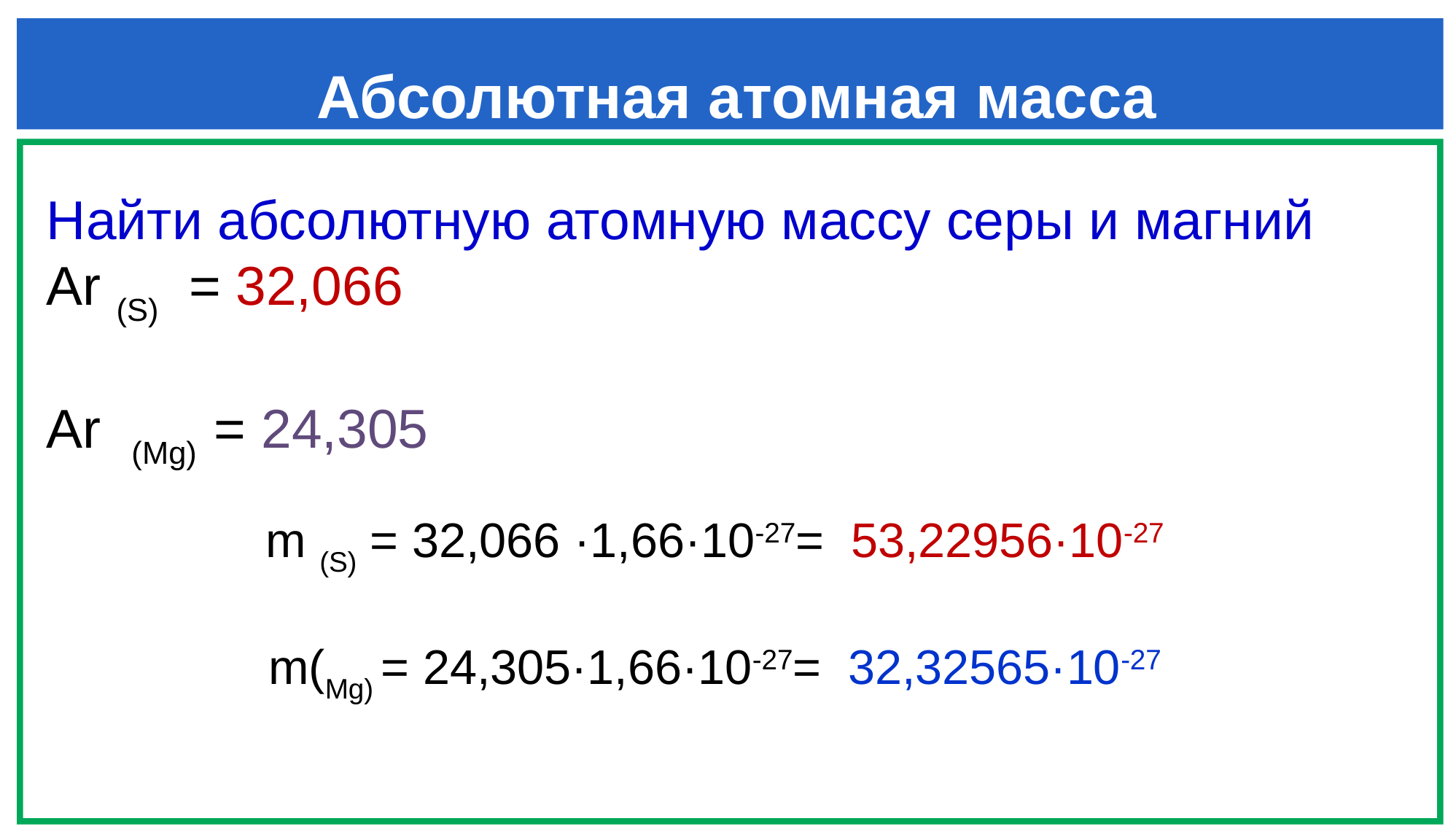

Абсолютная атомная масса

Найти абсолютную атомную массу серы и магний
Ar (S)  = 32,066

Ar  (Mg)  = 24,305

m (S) = 32,066 ·1,66·10-27=  53,22956·10-27

m(Mg) = 24,305·1,66·10-27=  32,32565·10-27